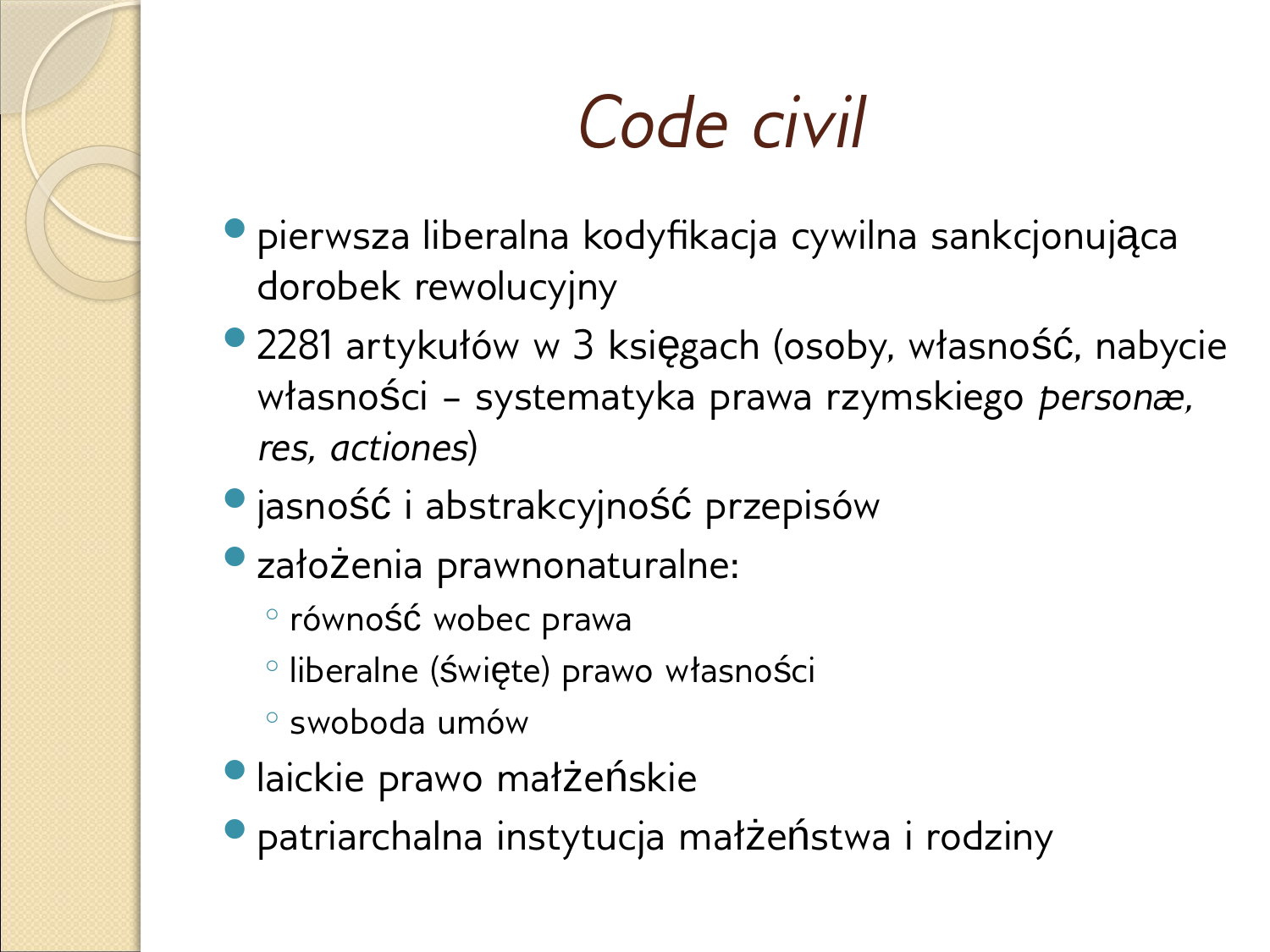

# Code civil
pierwsza liberalna kodyfikacja cywilna sankcjonująca dorobek rewolucyjny
2281 artykułów w 3 księgach (osoby, własność, nabycie własności – systematyka prawa rzymskiego personae, res, actiones)
jasność i abstrakcyjność przepisów
założenia prawnonaturalne:
równość wobec prawa
liberalne (święte) prawo własności
swoboda umów
laickie prawo małżeńskie
patriarchalna instytucja małżeństwa i rodziny